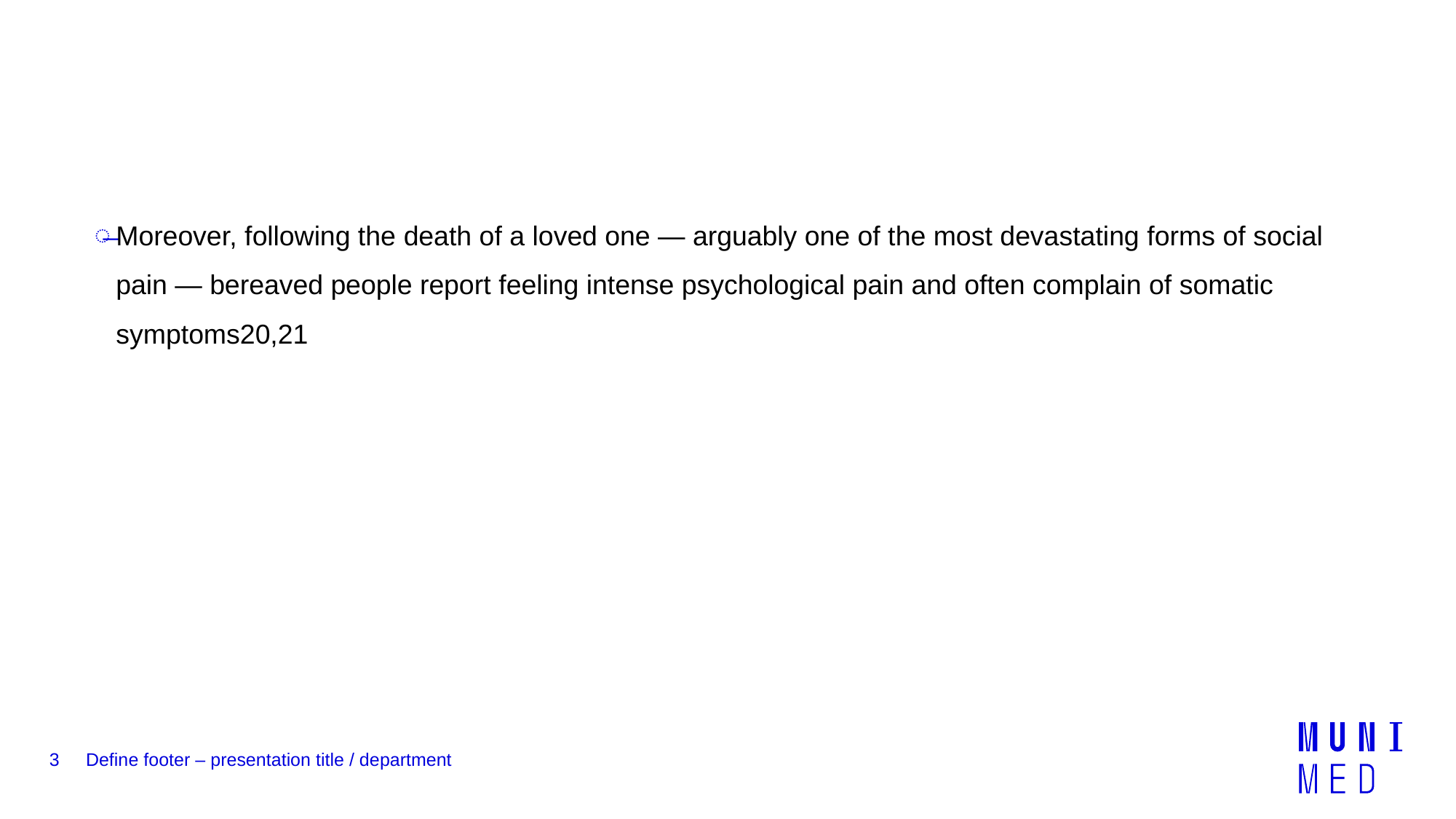

#
Moreover, following the death of a loved one — arguably one of the most devastating forms of social pain — bereaved people report feeling intense psychological pain and often complain of somatic symptoms20,21
3
Define footer – presentation title / department